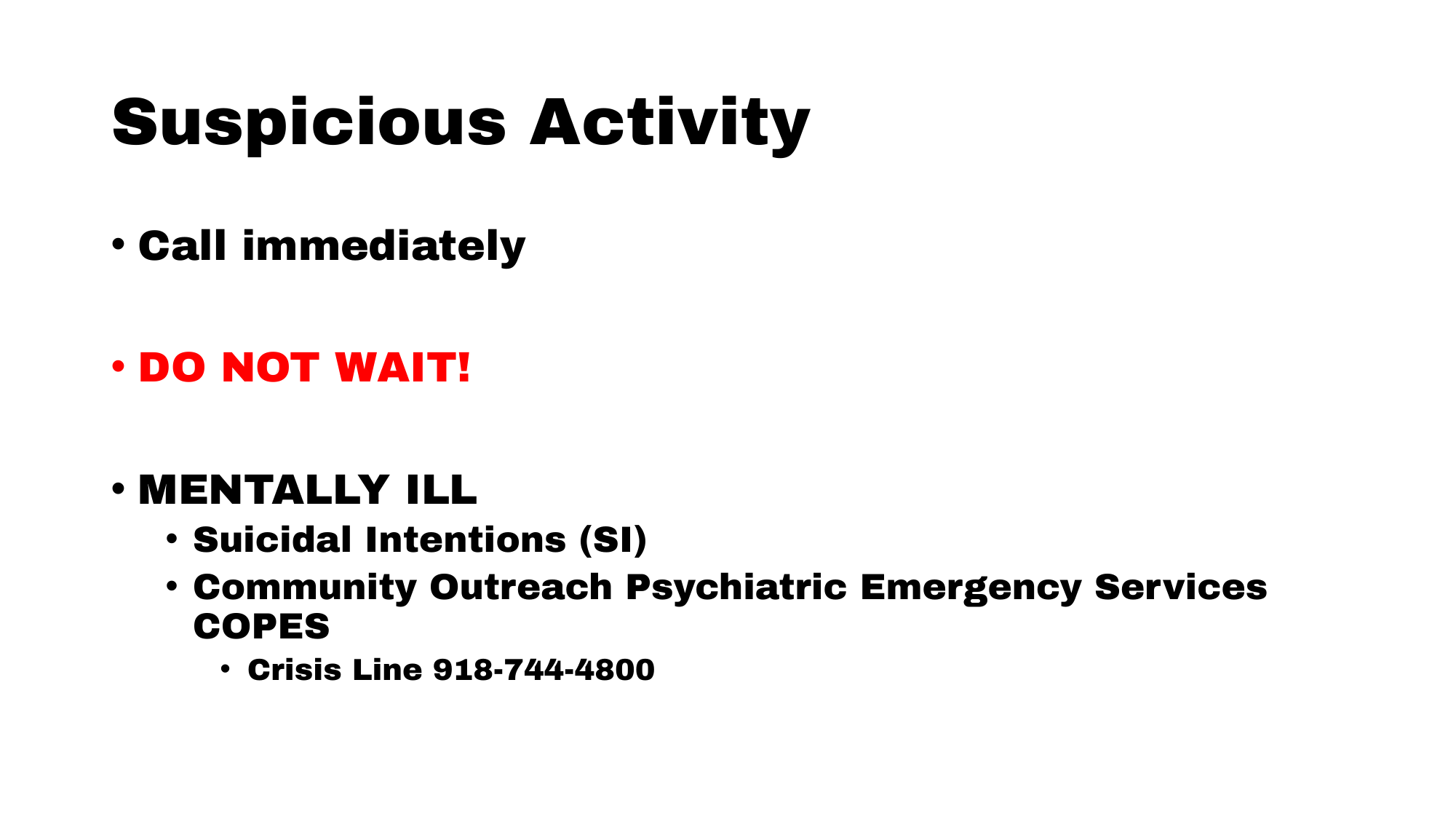

# Suspicious Activity
Call immediately

DO NOT WAIT!

MENTALLY ILL
Suicidal Intentions (SI)
Community Outreach Psychiatric Emergency Services COPES
Crisis Line 918-744-4800